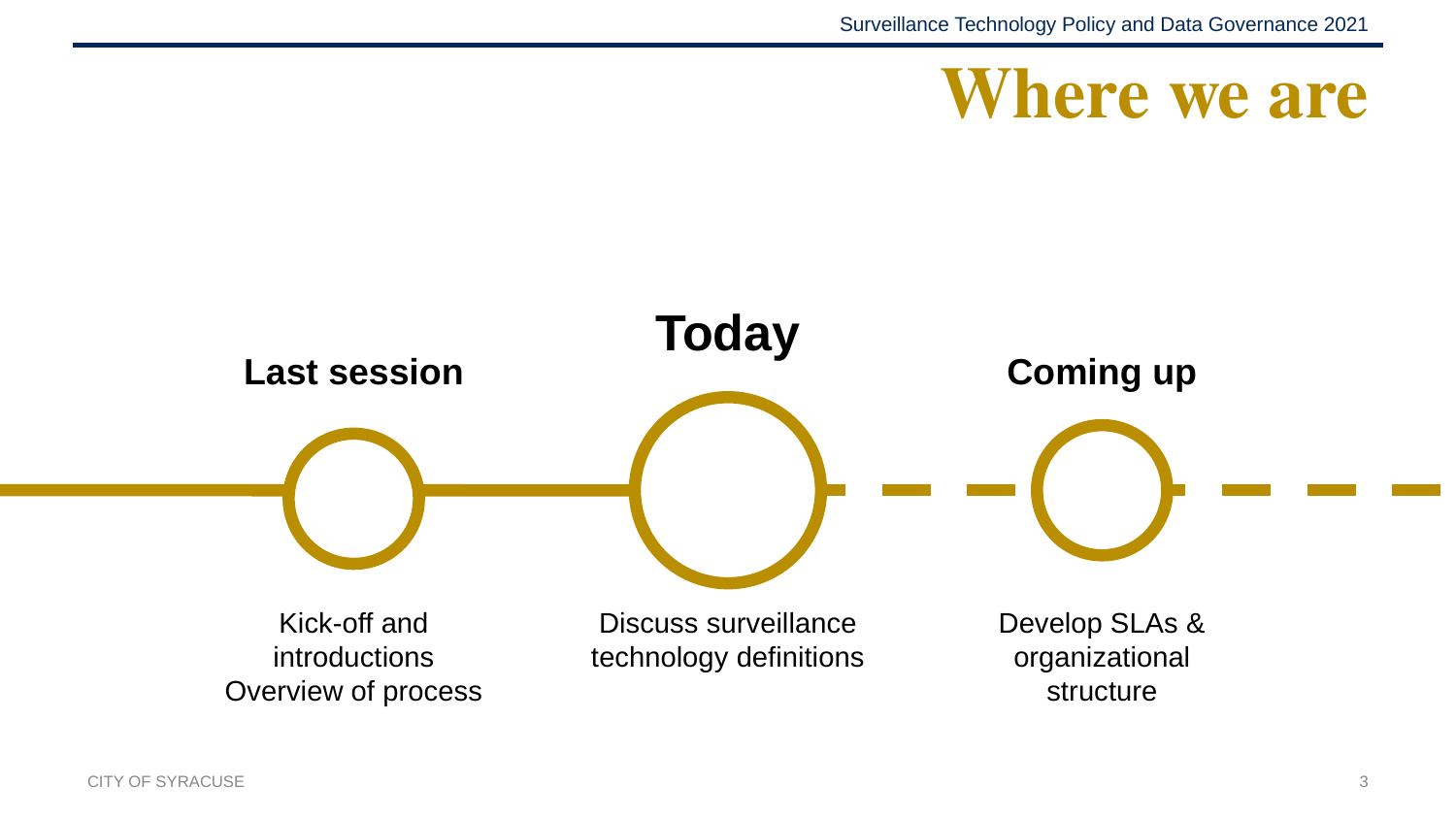

# Where we are
Today
Last session
Coming up

Kick-off and introductions
Overview of process
Discuss surveillance technology definitions
Develop SLAs & organizational structure
CITY OF SYRACUSE